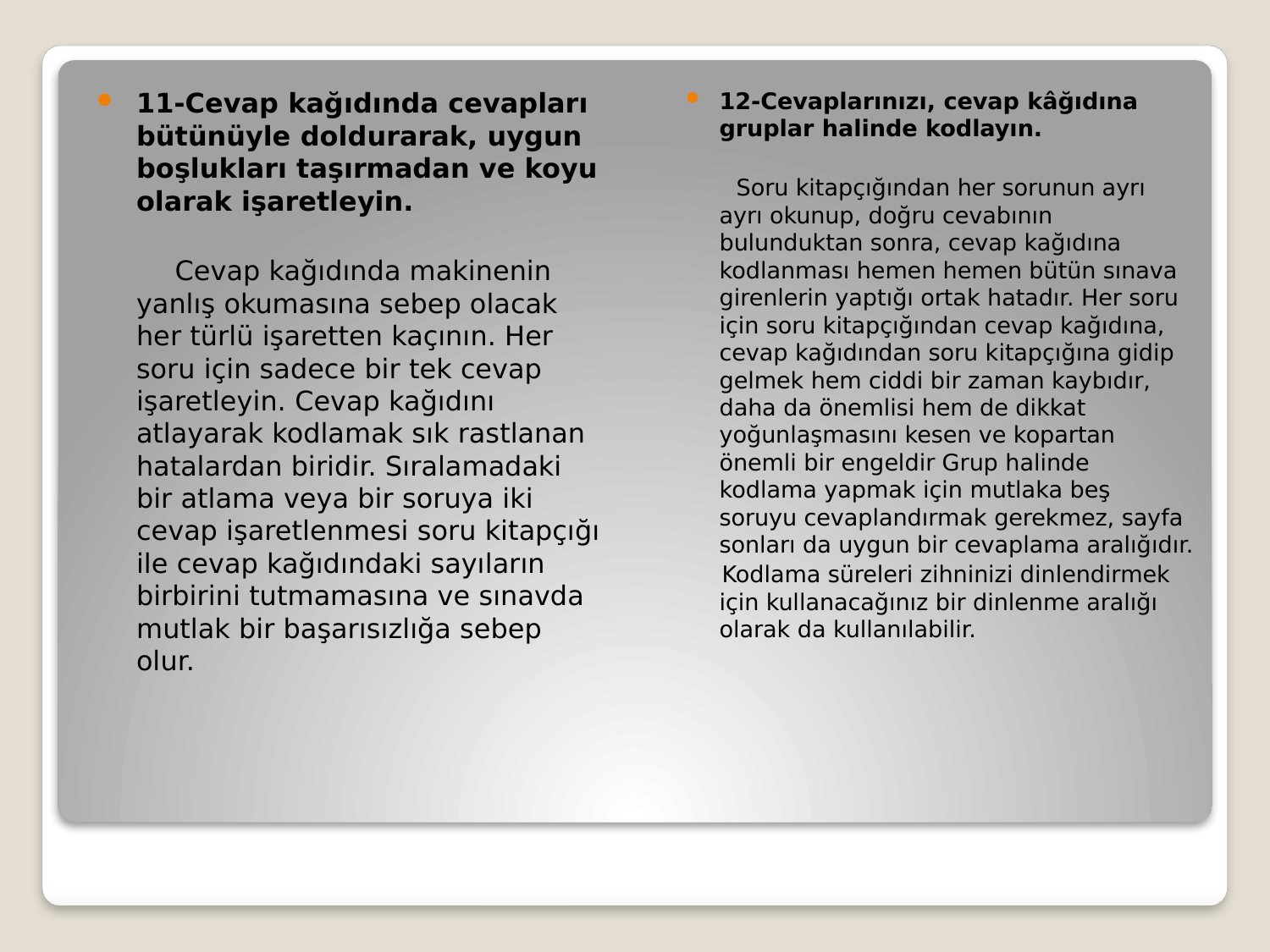

11-Cevap kağıdında cevapları bütünüyle doldurarak, uygun boşlukları taşırmadan ve koyu olarak işaretleyin.

         Cevap kağıdında makinenin yanlış okumasına sebep olacak her türlü işaretten kaçının. Her soru için sadece bir tek cevap işaretleyin. Cevap kağıdını atlayarak kodlamak sık rastlanan hatalardan biridir. Sıralamadaki bir atlama veya bir soruya iki cevap işaretlenmesi soru kitapçığı ile cevap kağıdındaki sayıların birbirini tutmamasına ve sınavda mutlak bir başarısızlığa sebep olur.

12-Cevaplarınızı, cevap kâğıdına gruplar halinde kodlayın.

       Soru kitapçığından her sorunun ayrı ayrı okunup, doğru cevabının bulunduktan sonra, cevap kağıdına kodlanması hemen hemen bütün sınava girenlerin yaptığı ortak hatadır. Her soru için soru kitapçığından cevap kağıdına, cevap kağıdından soru kitapçığına gidip gelmek hem ciddi bir zaman kaybıdır, daha da önemlisi hem de dikkat yoğunlaşmasını kesen ve kopartan önemli bir engeldir Grup halinde kodlama yapmak için mutlaka beş soruyu cevaplandırmak gerekmez, sayfa sonları da uygun bir cevaplama aralığıdır.
     Kodlama süreleri zihninizi dinlendirmek için kullanacağınız bir dinlenme aralığı olarak da kullanılabilir.

#